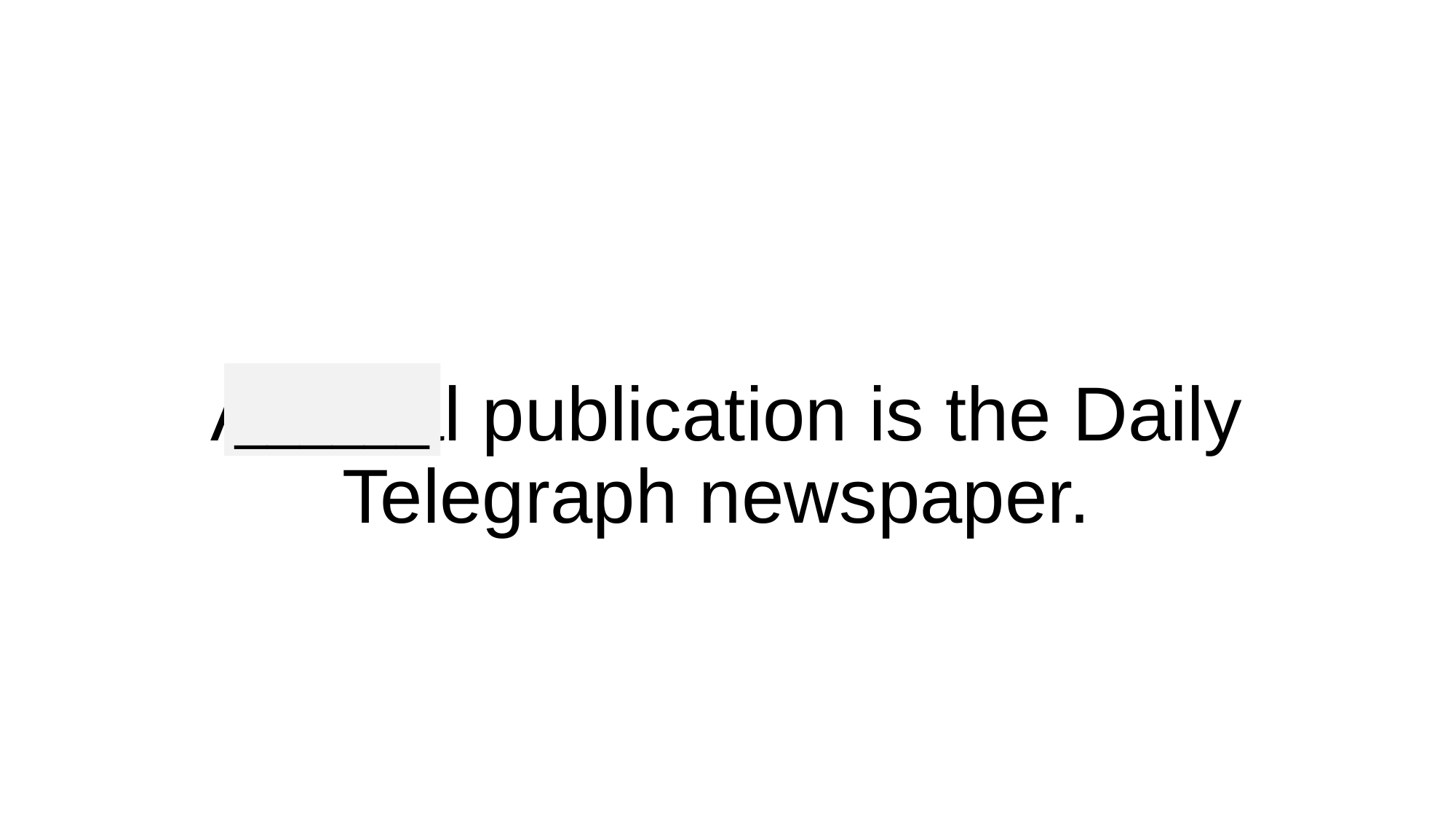

______
# A serial publication is the Daily Telegraph newspaper.